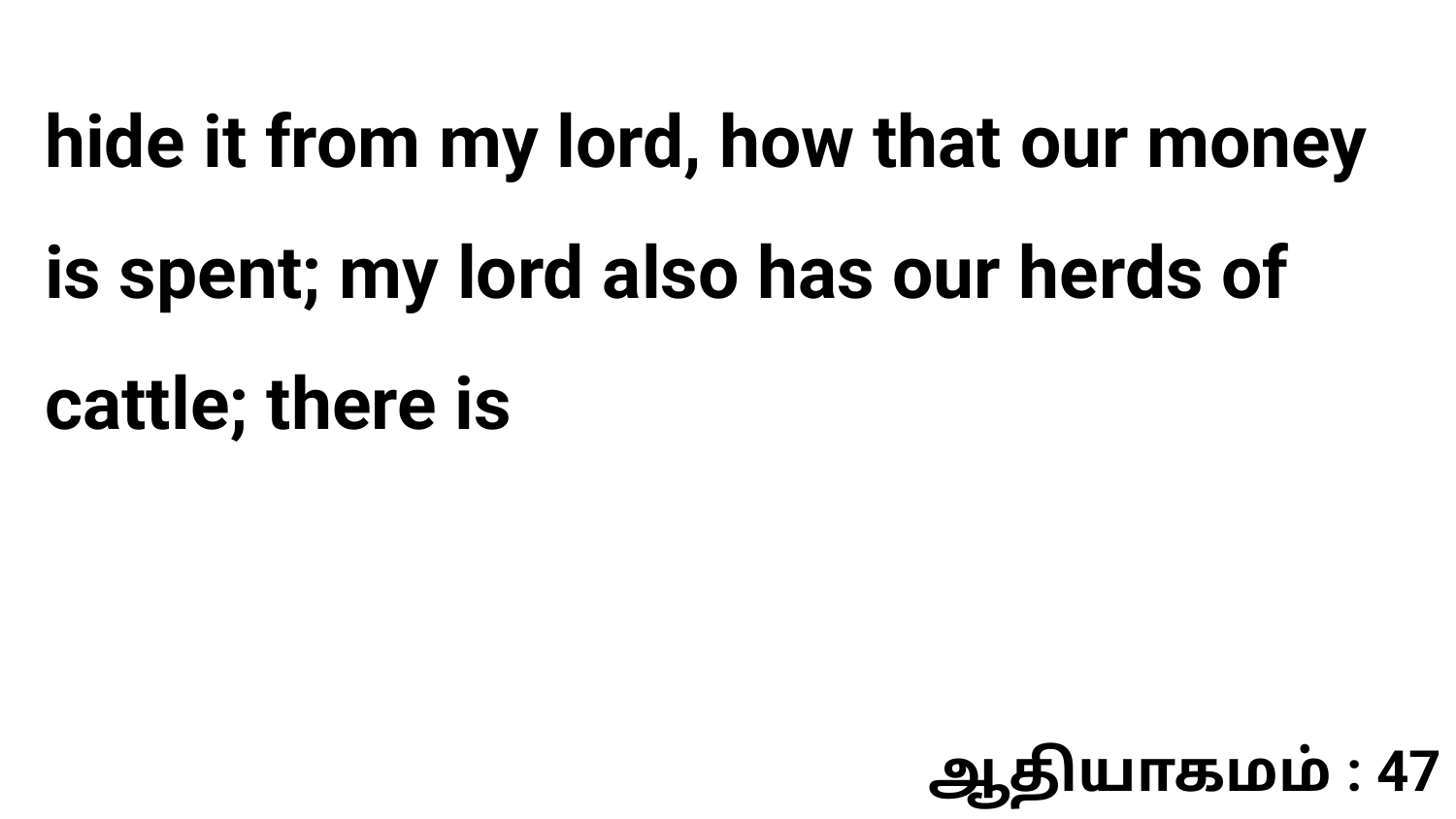

hide it from my lord, how that our money is spent; my lord also has our herds of cattle; there is
ஆதியாகமம் : 47